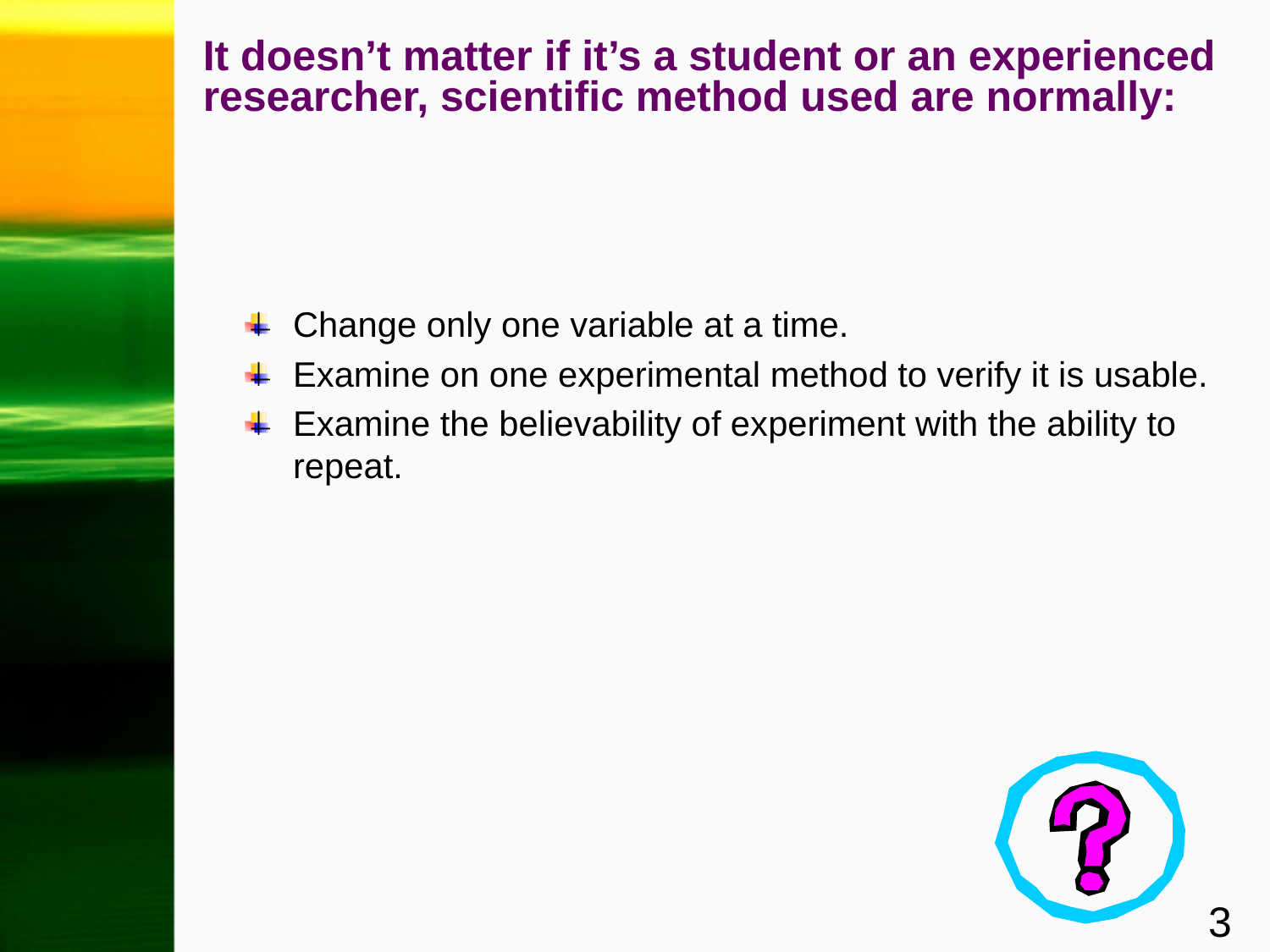

It doesn’t matter if it’s a student or an experienced researcher, scientific method used are normally:
Change only one variable at a time.
Examine on one experimental method to verify it is usable.
Examine the believability of experiment with the ability to repeat.

3